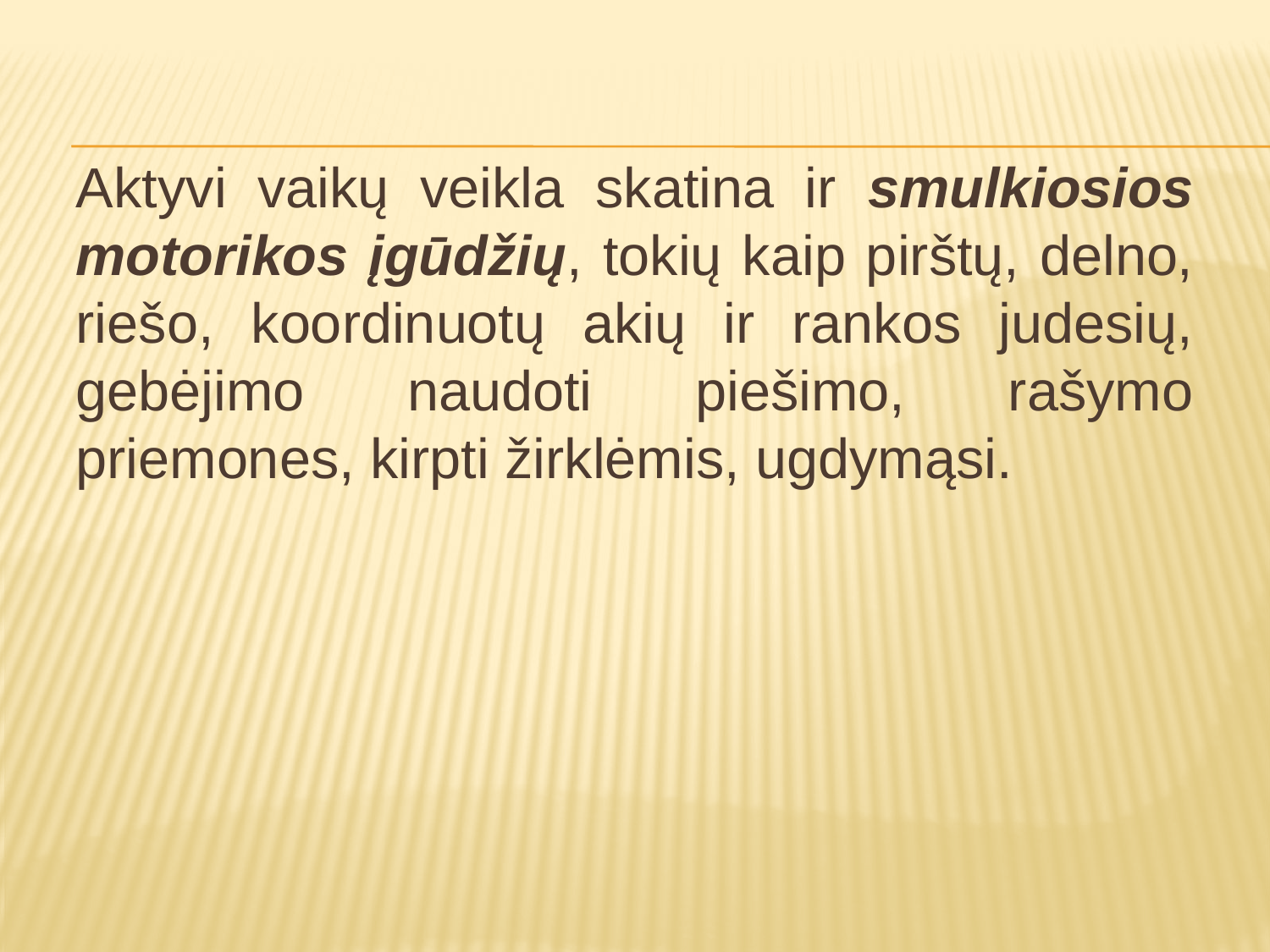

#

Aktyvi vaikų veikla skatina ir smulkiosios motorikos įgūdžių, tokių kaip pirštų, delno, riešo, koordinuotų akių ir rankos judesių, gebėjimo naudoti piešimo, rašymo priemones, kirpti žirklėmis, ugdymąsi.